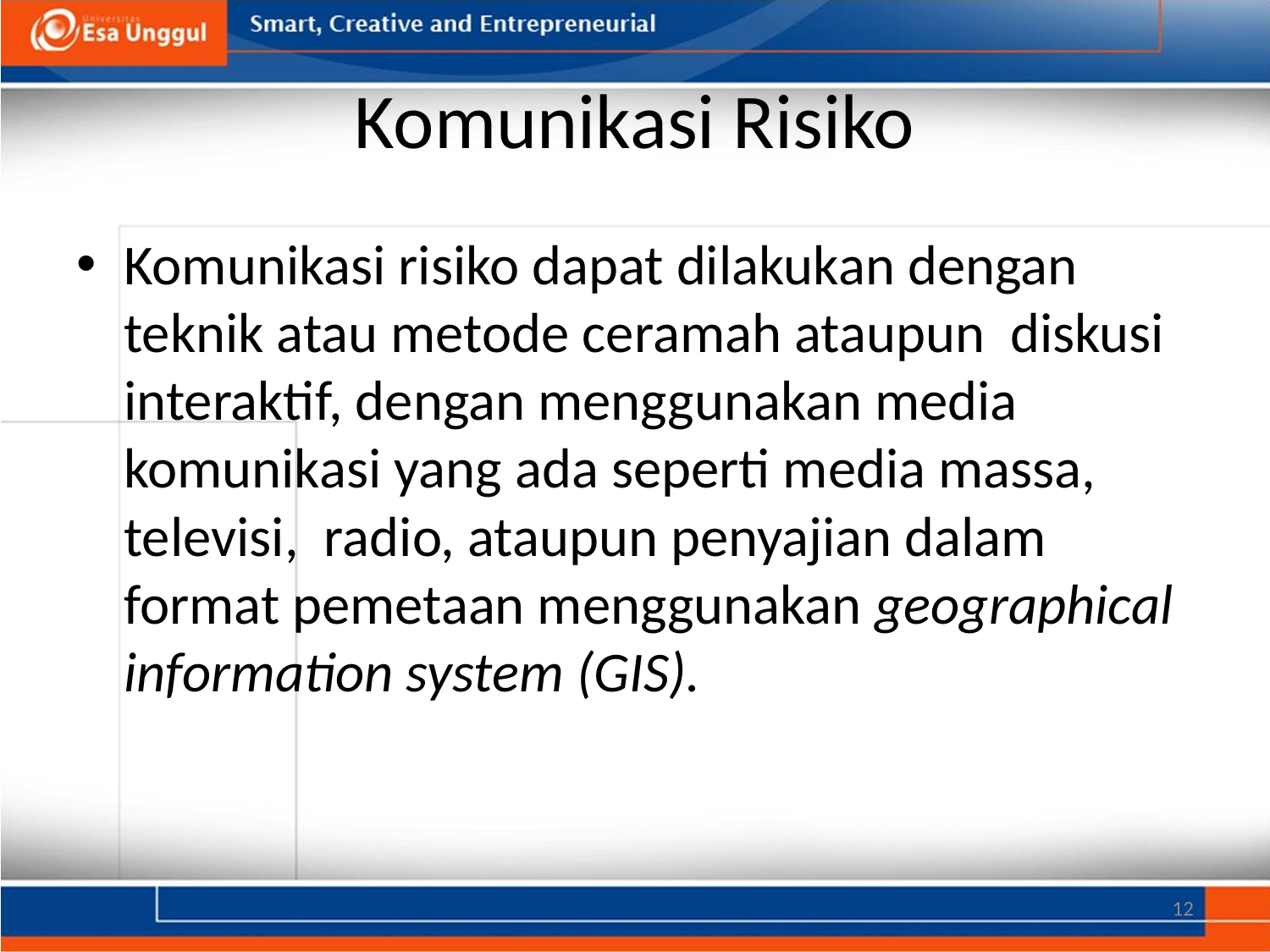

# Komunikasi Risiko
Komunikasi risiko dapat dilakukan dengan teknik atau metode ceramah ataupun  diskusi interaktif, dengan menggunakan media komunikasi yang ada seperti media massa, televisi,  radio, ataupun penyajian dalam format pemetaan menggunakan geographical information system (GIS).
12